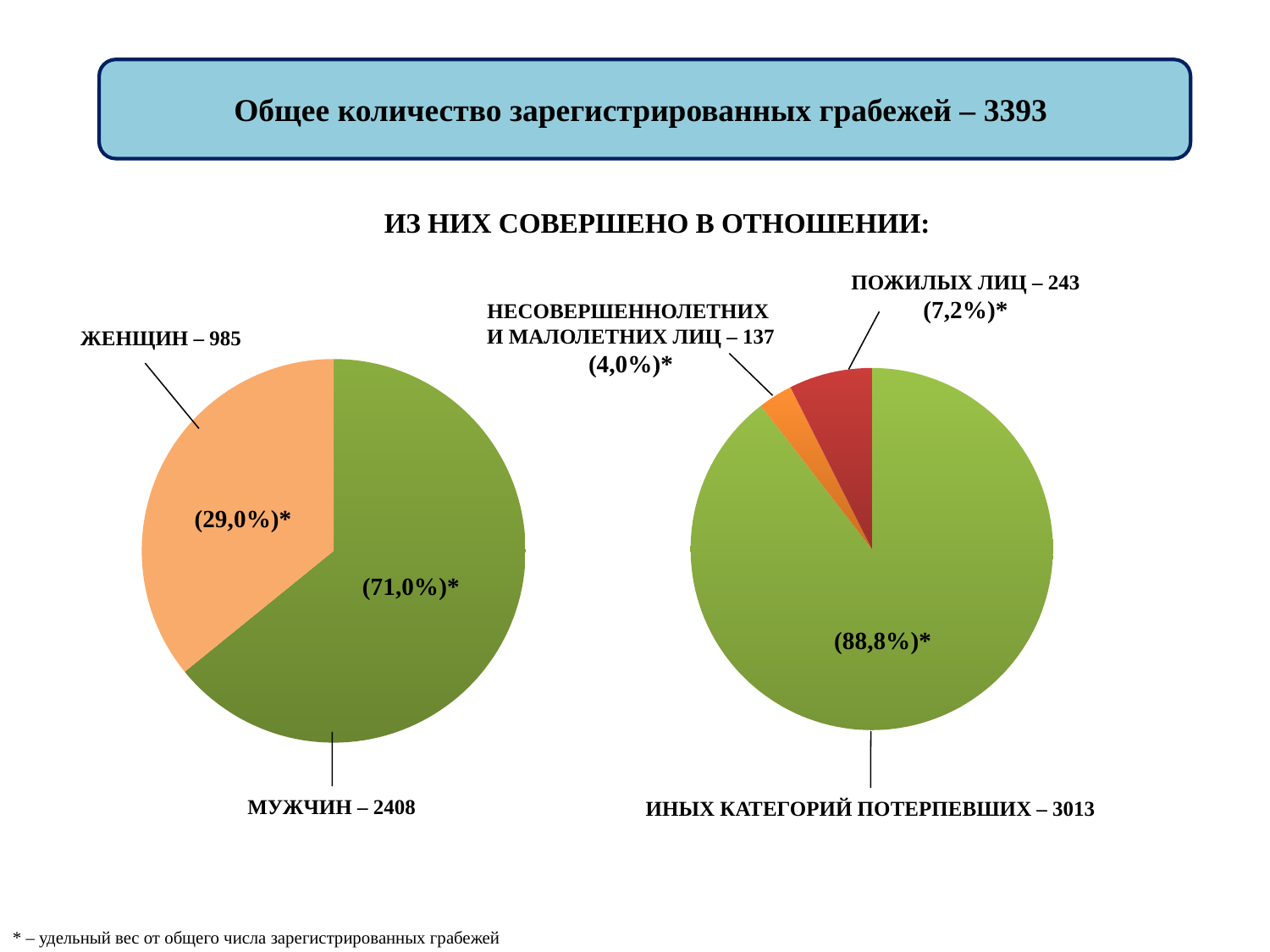

Общее количество зарегистрированных грабежей – 3393
ИЗ НИХ СОВЕРШЕНО В ОТНОШЕНИИ:

### Chart

| Category |  |
|---|---|
| др | 2067.0 |
| н. летн + мал | 71.0 |
| пожил  | 171.0 |
ПОЖИЛЫХ ЛИЦ – 243 (7,2%)*
НЕСОВЕРШЕННОЛЕТНИХ
И МАЛОЛЕТНИХ ЛИЦ – 137 (4,0%)*
ЖЕНЩИН – 985
(29,0%)*
(71,0%)*
(88,8%)*
МУЖЧИН – 2408
ИНЫХ КАТЕГОРИЙ ПОТЕРПЕВШИХ – 3013

### Chart

| Category |  |
|---|---|
| Мужчины  | 1481.0 |
| Женщины  | 828.0 |
* – удельный вес от общего числа зарегистрированных грабежей